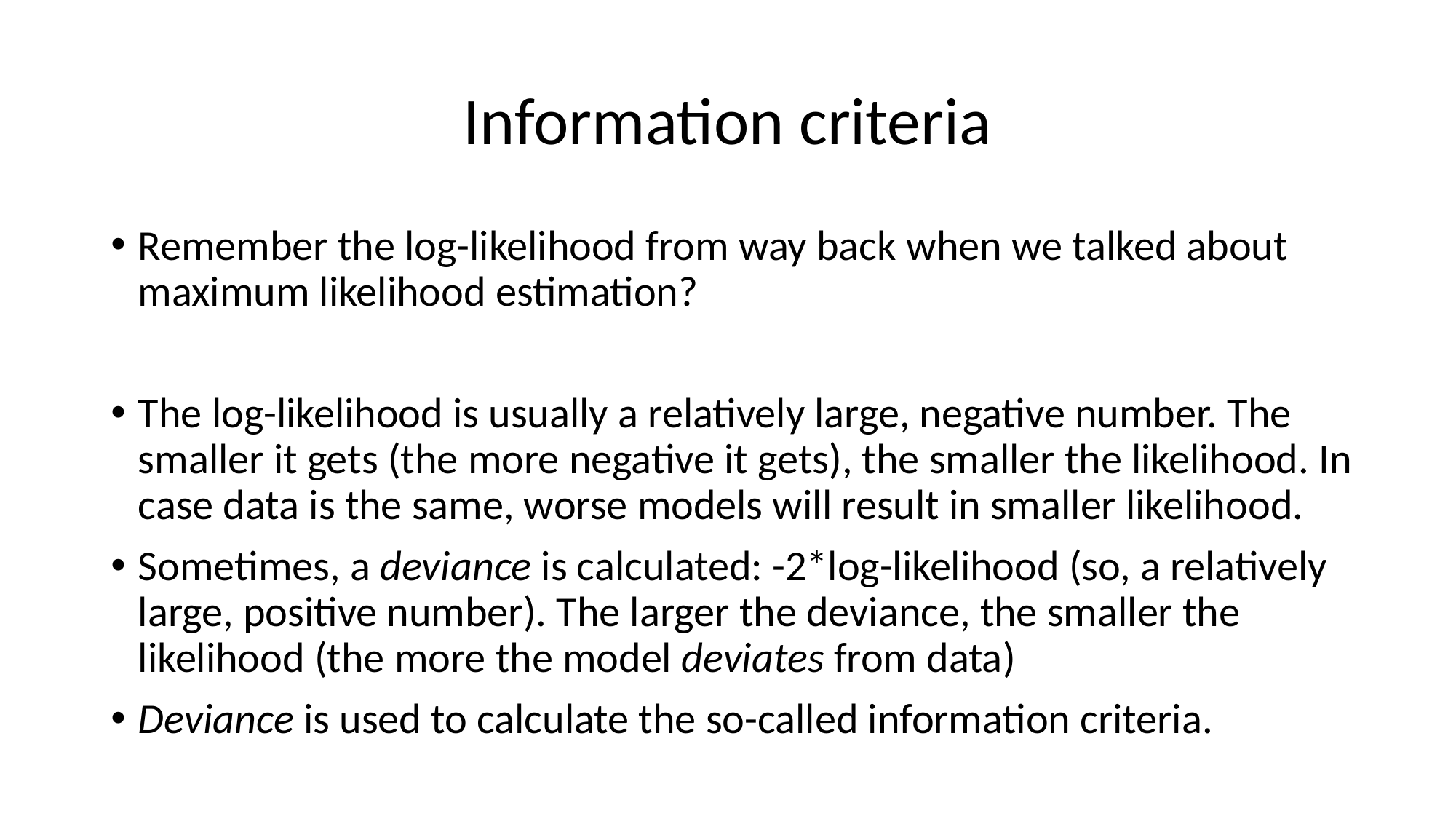

# Information criteria
Remember the log-likelihood from way back when we talked about maximum likelihood estimation?

The log-likelihood is usually a relatively large, negative number. The smaller it gets (the more negative it gets), the smaller the likelihood. In case data is the same, worse models will result in smaller likelihood.
Sometimes, a deviance is calculated: -2*log-likelihood (so, a relatively large, positive number). The larger the deviance, the smaller the likelihood (the more the model deviates from data)
Deviance is used to calculate the so-called information criteria.